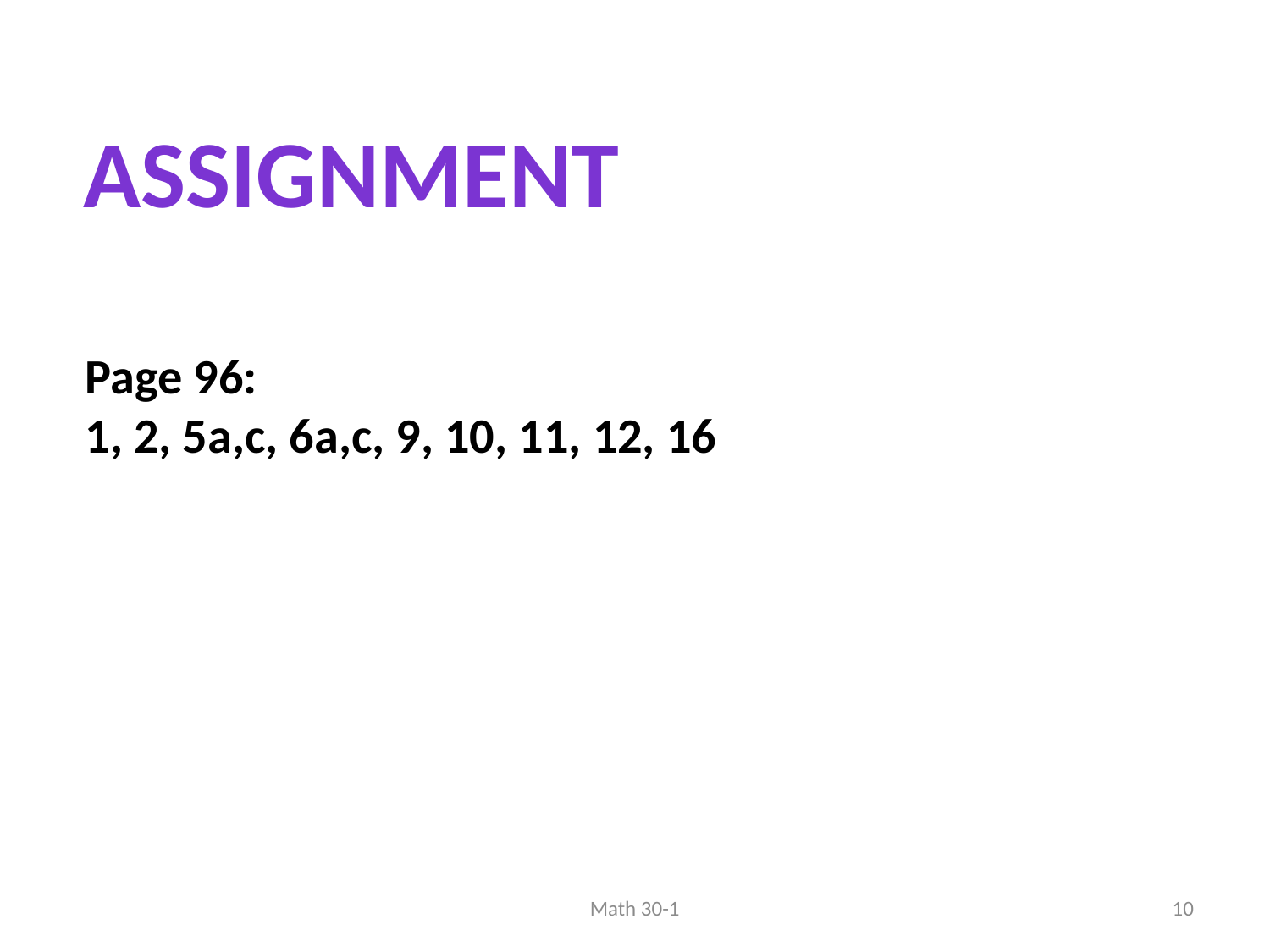

Assignment
Page 96:
1, 2, 5a,c, 6a,c, 9, 10, 11, 12, 16
Math 30-1
10